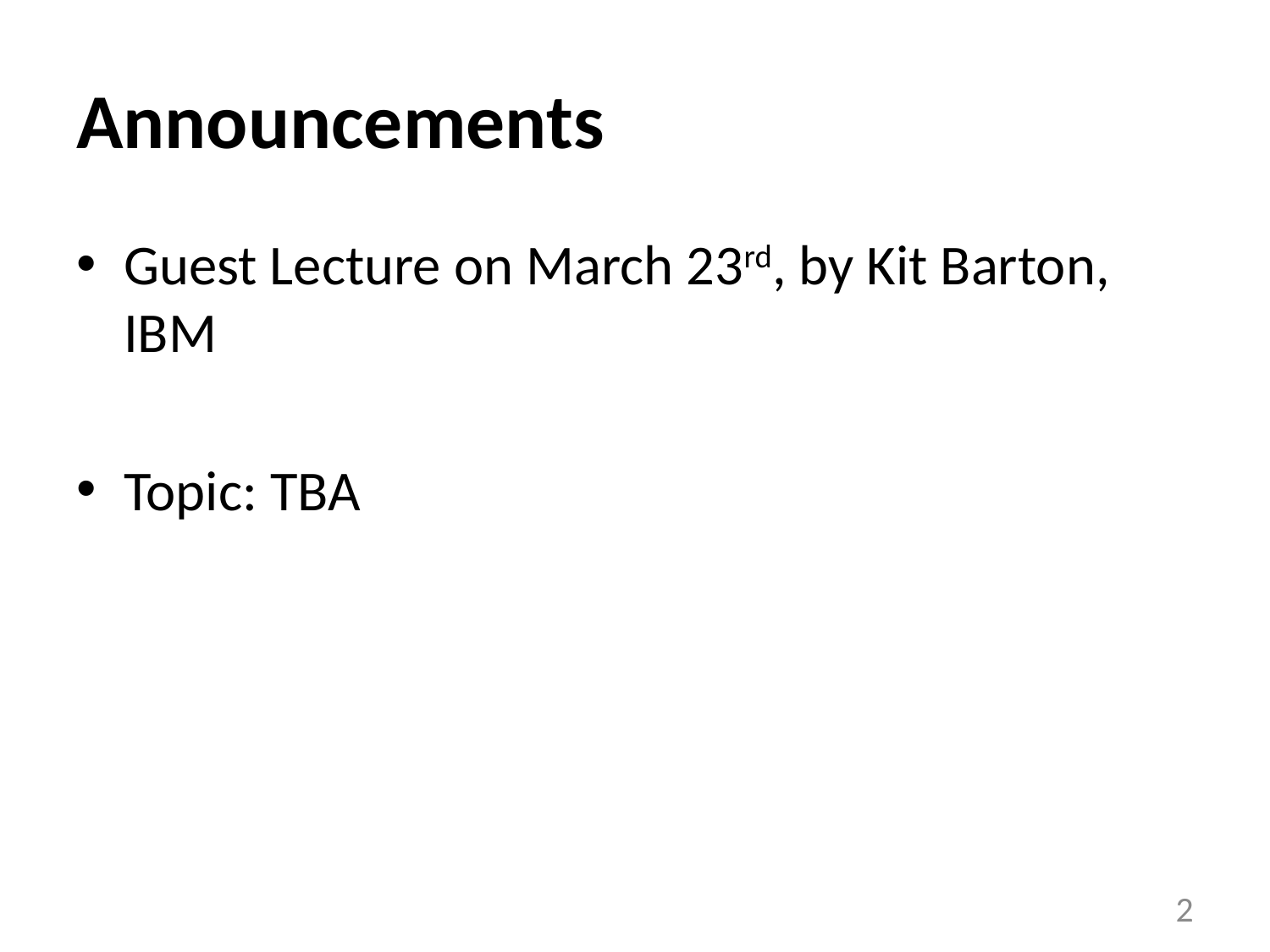

# Announcements
Guest Lecture on March 23rd, by Kit Barton, IBM

Topic: TBA
2